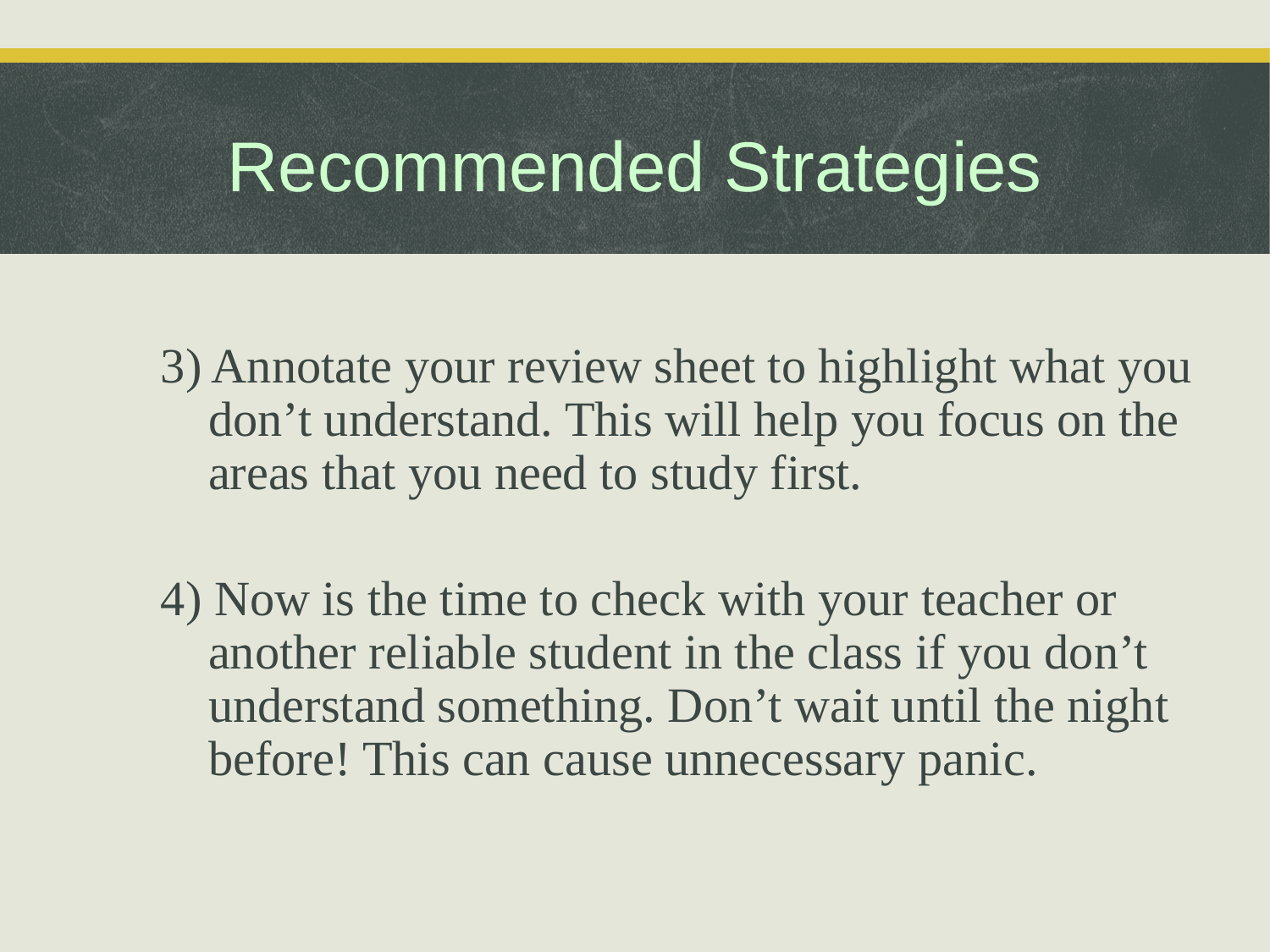

Recommended Strategies

3) Annotate your review sheet to highlight what you don’t understand. This will help you focus on the areas that you need to study first.

4) Now is the time to check with your teacher or another reliable student in the class if you don’t understand something. Don’t wait until the night before! This can cause unnecessary panic.